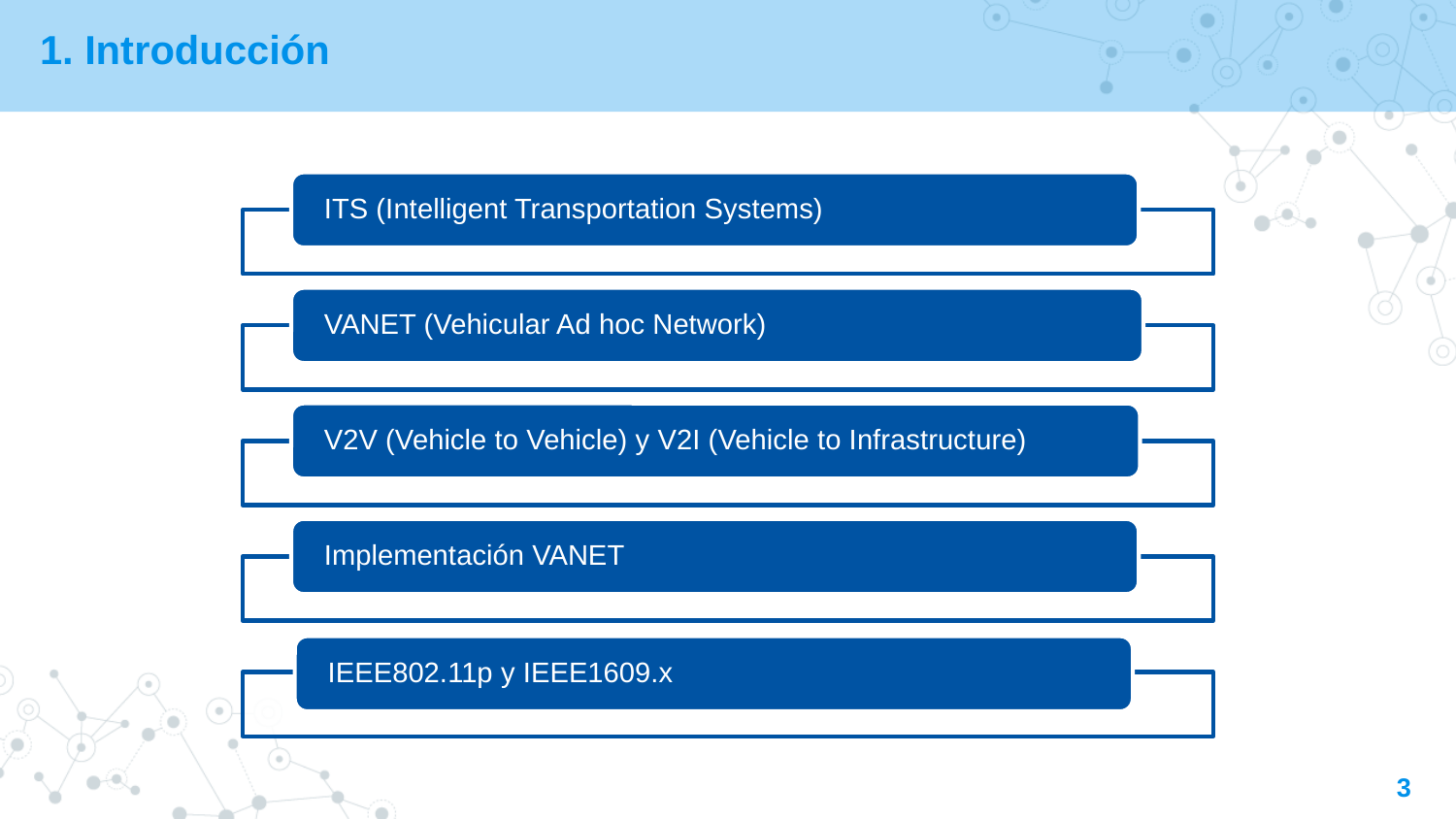

# 1. Introducción
ITS (Intelligent Transportation Systems)
VANET (Vehicular Ad hoc Network)
V2V (Vehicle to Vehicle) y V2I (Vehicle to Infrastructure)
Implementación VANET
IEEE802.11p y IEEE1609.x
3